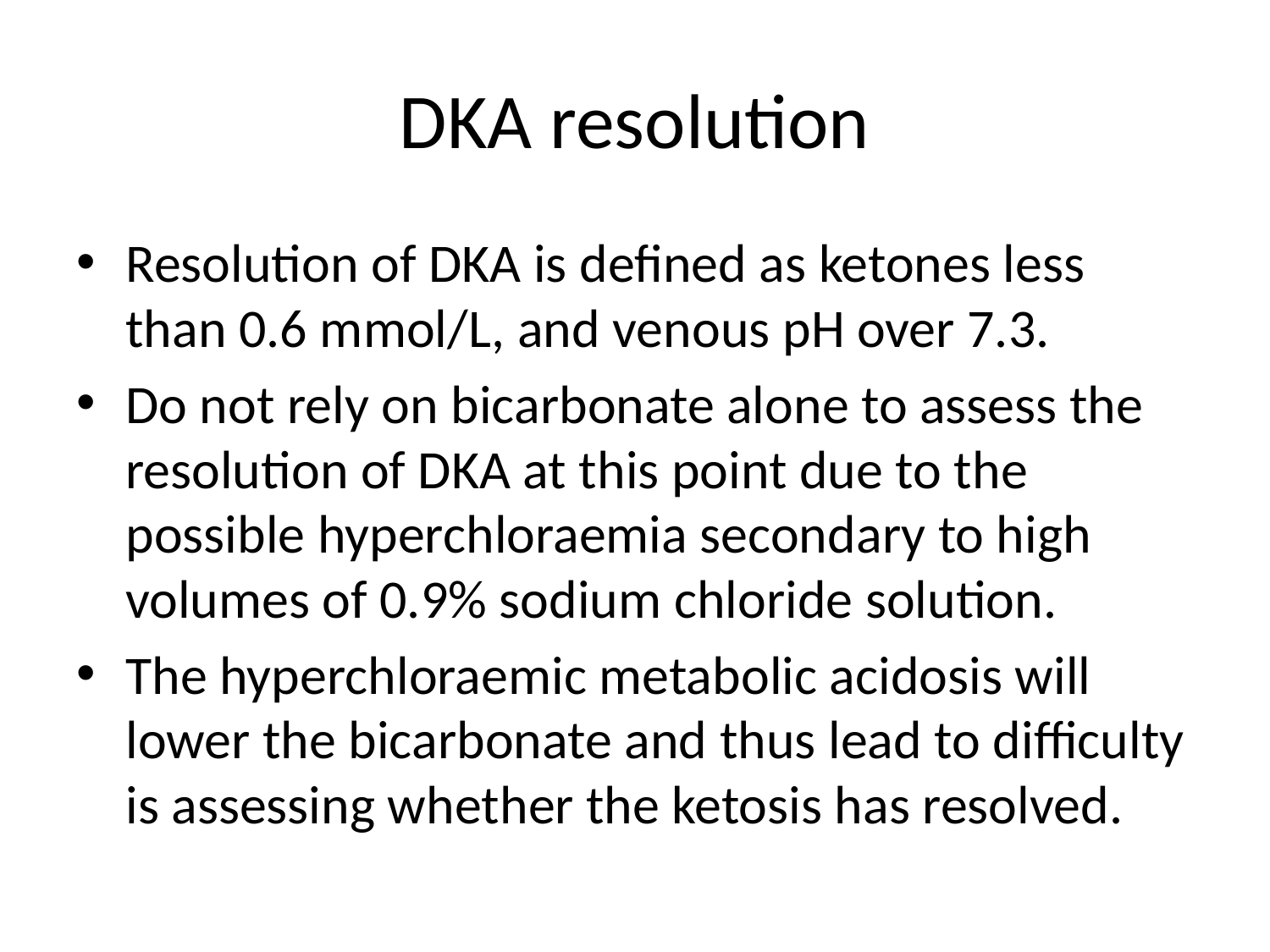

# DKA resolution
Resolution of DKA is defined as ketones less than 0.6 mmol/L, and venous pH over 7.3.
Do not rely on bicarbonate alone to assess the resolution of DKA at this point due to the possible hyperchloraemia secondary to high volumes of 0.9% sodium chloride solution.
The hyperchloraemic metabolic acidosis will lower the bicarbonate and thus lead to difficulty is assessing whether the ketosis has resolved.